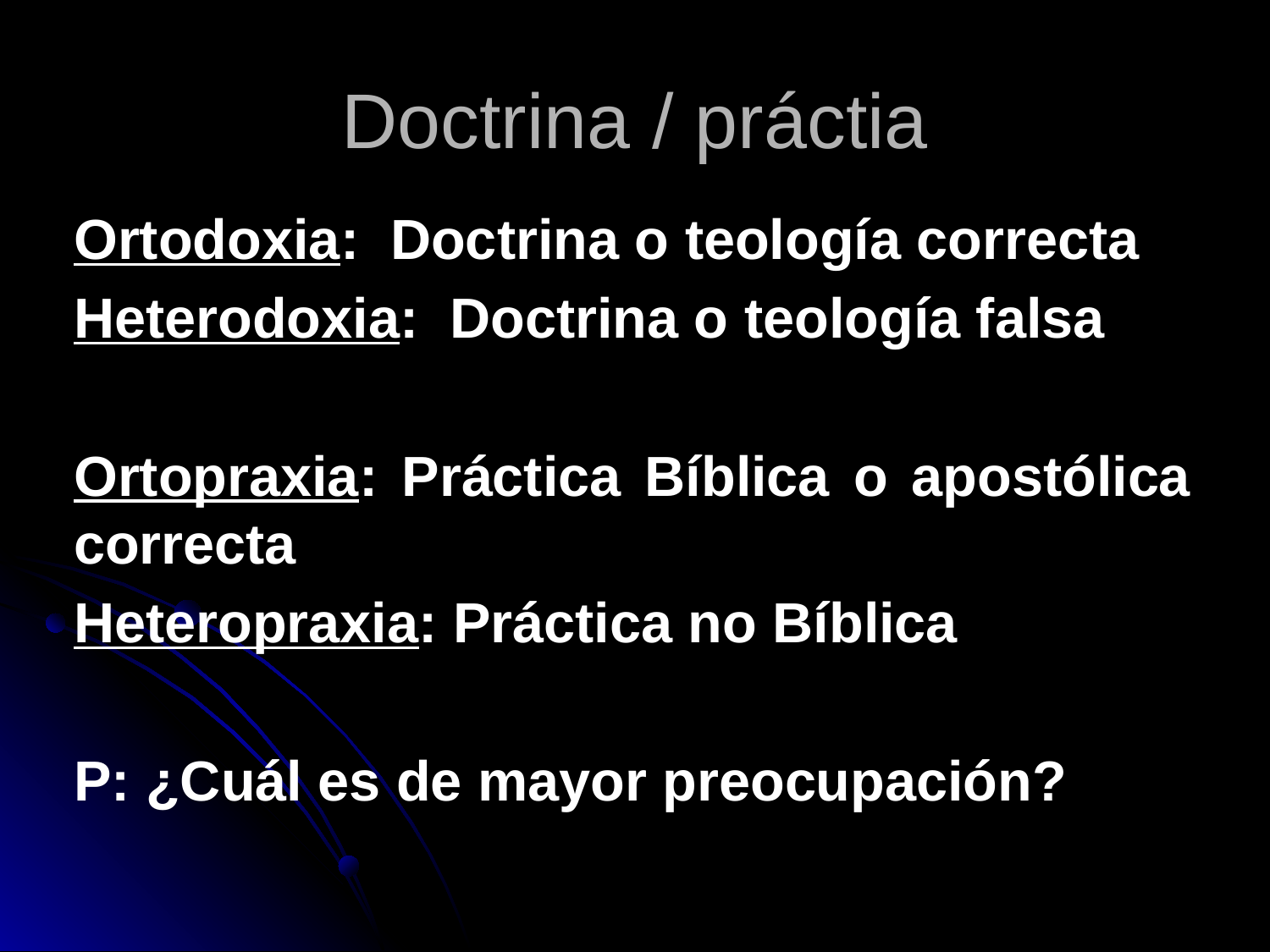

# Doctrina / práctia
Ortodoxia:  Doctrina o teología correcta
Heterodoxia:  Doctrina o teología falsa

Ortopraxia: Práctica Bíblica o apostólica correcta
Heteropraxia: Práctica no Bíblica

P: ¿Cuál es de mayor preocupación?